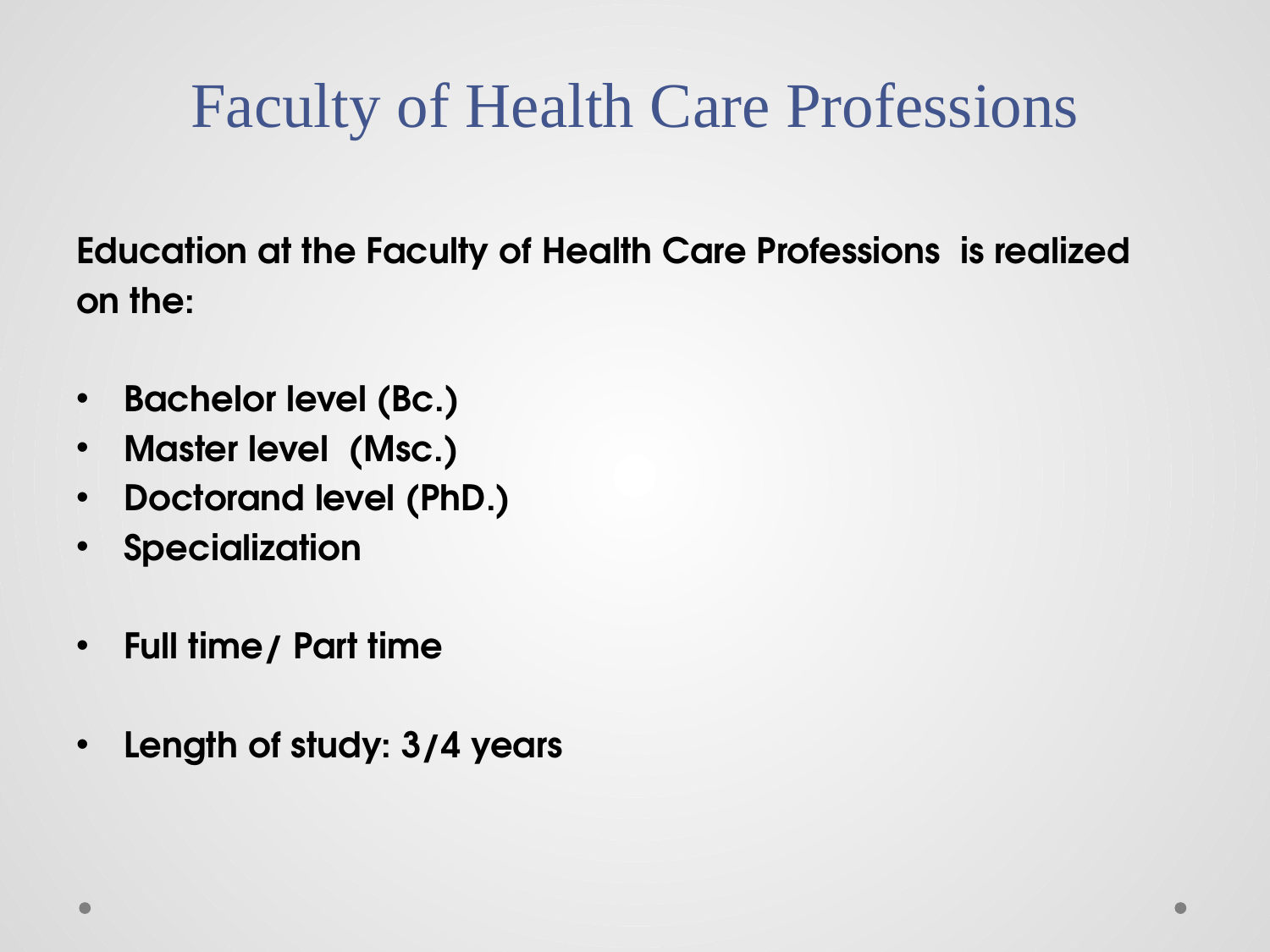

# Faculty of Health Care Professions
Education at the Faculty of Health Care Professions  is realized
on the:

Bachelor level (Bc.)
Master level  (Msc.)
Doctorand level (PhD.)
Specialization

Full time/ Part time

Length of study: 3/4 years